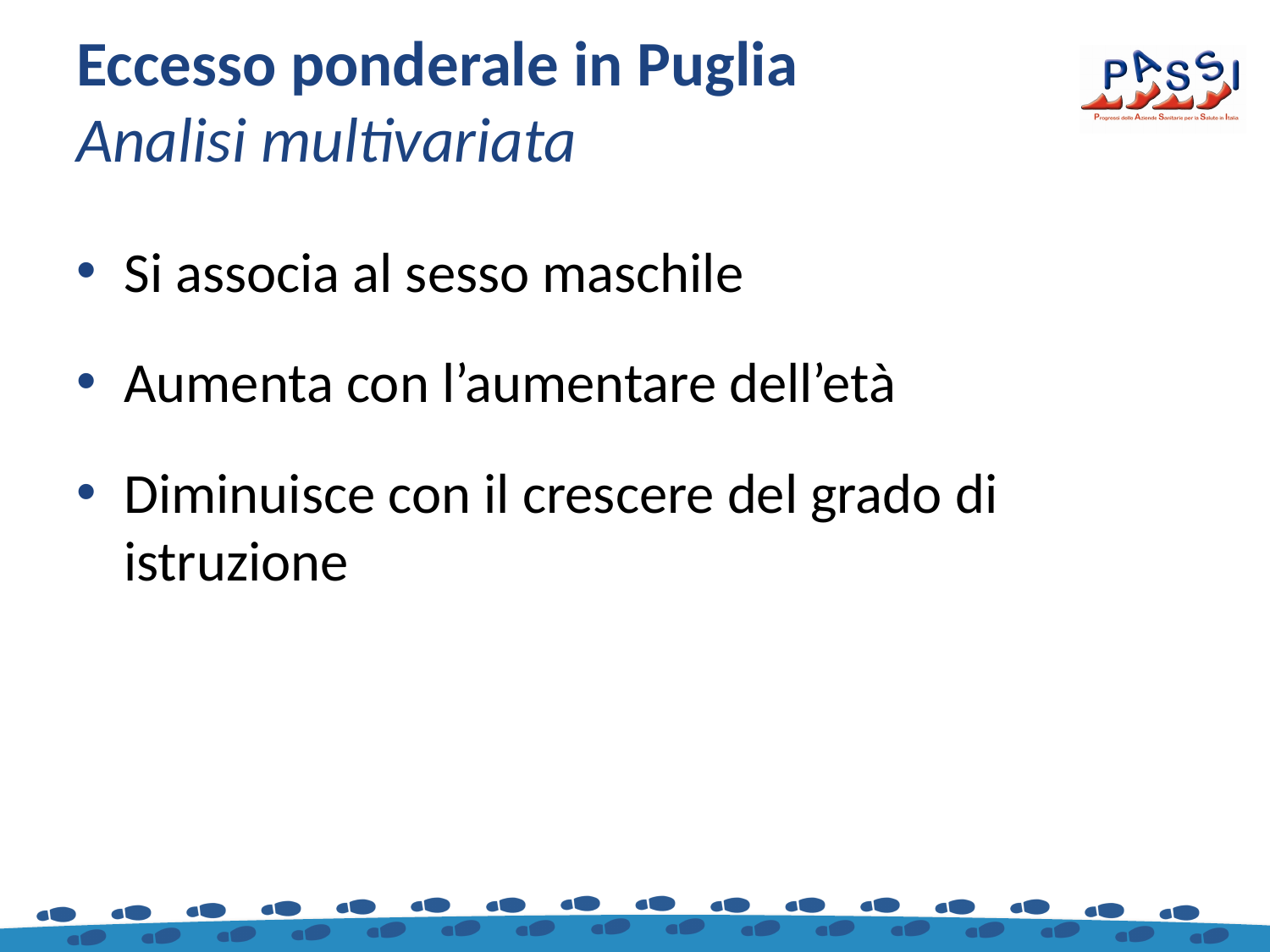

# Eccesso ponderale in Puglia Analisi multivariata
Si associa al sesso maschile
Aumenta con l’aumentare dell’età
Diminuisce con il crescere del grado di istruzione